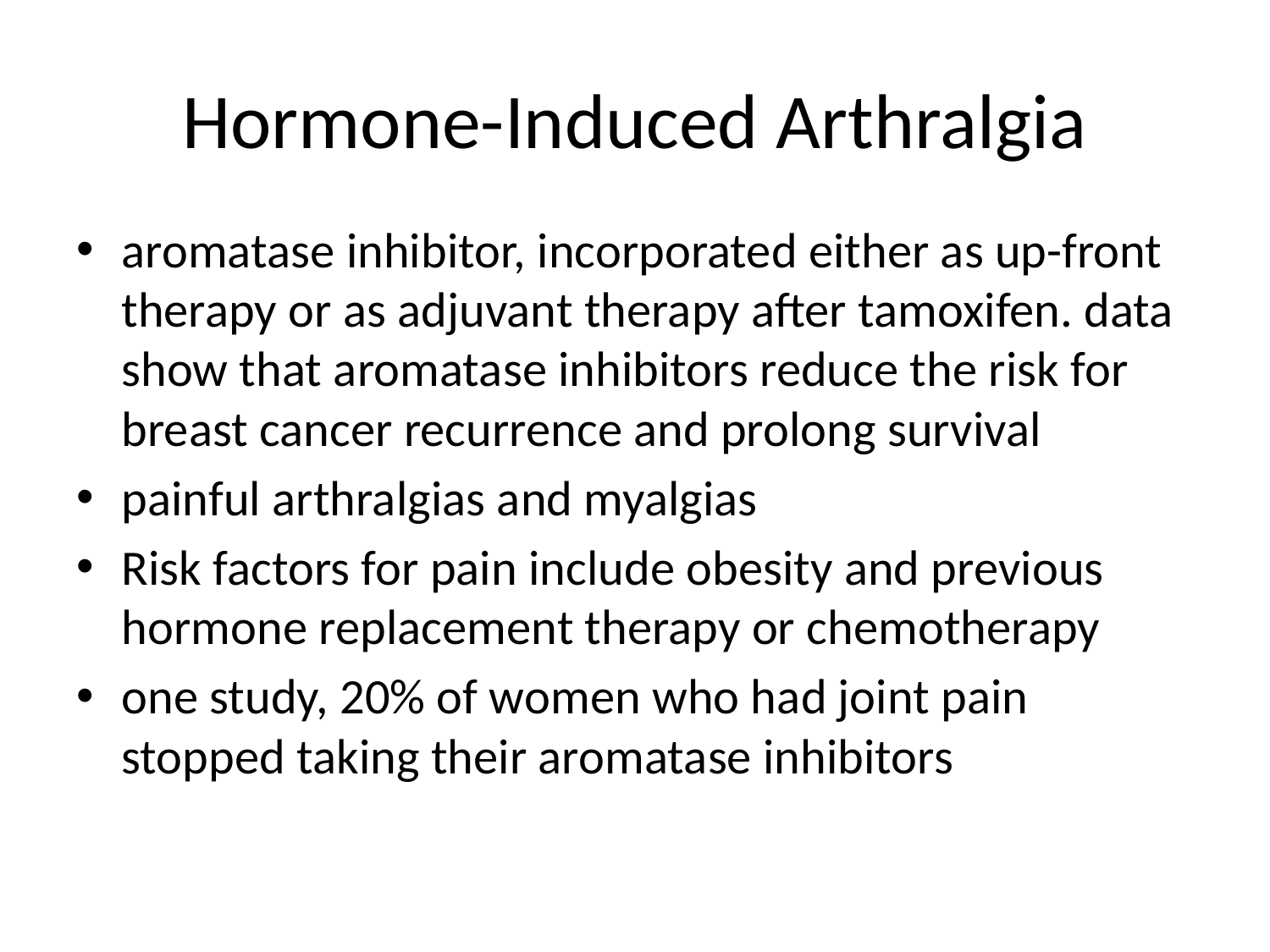

# Hormone-Induced Arthralgia
aromatase inhibitor, incorporated either as up-front therapy or as adjuvant therapy after tamoxifen. data show that aromatase inhibitors reduce the risk for breast cancer recurrence and prolong survival
painful arthralgias and myalgias
Risk factors for pain include obesity and previous hormone replacement therapy or chemotherapy
one study, 20% of women who had joint pain stopped taking their aromatase inhibitors